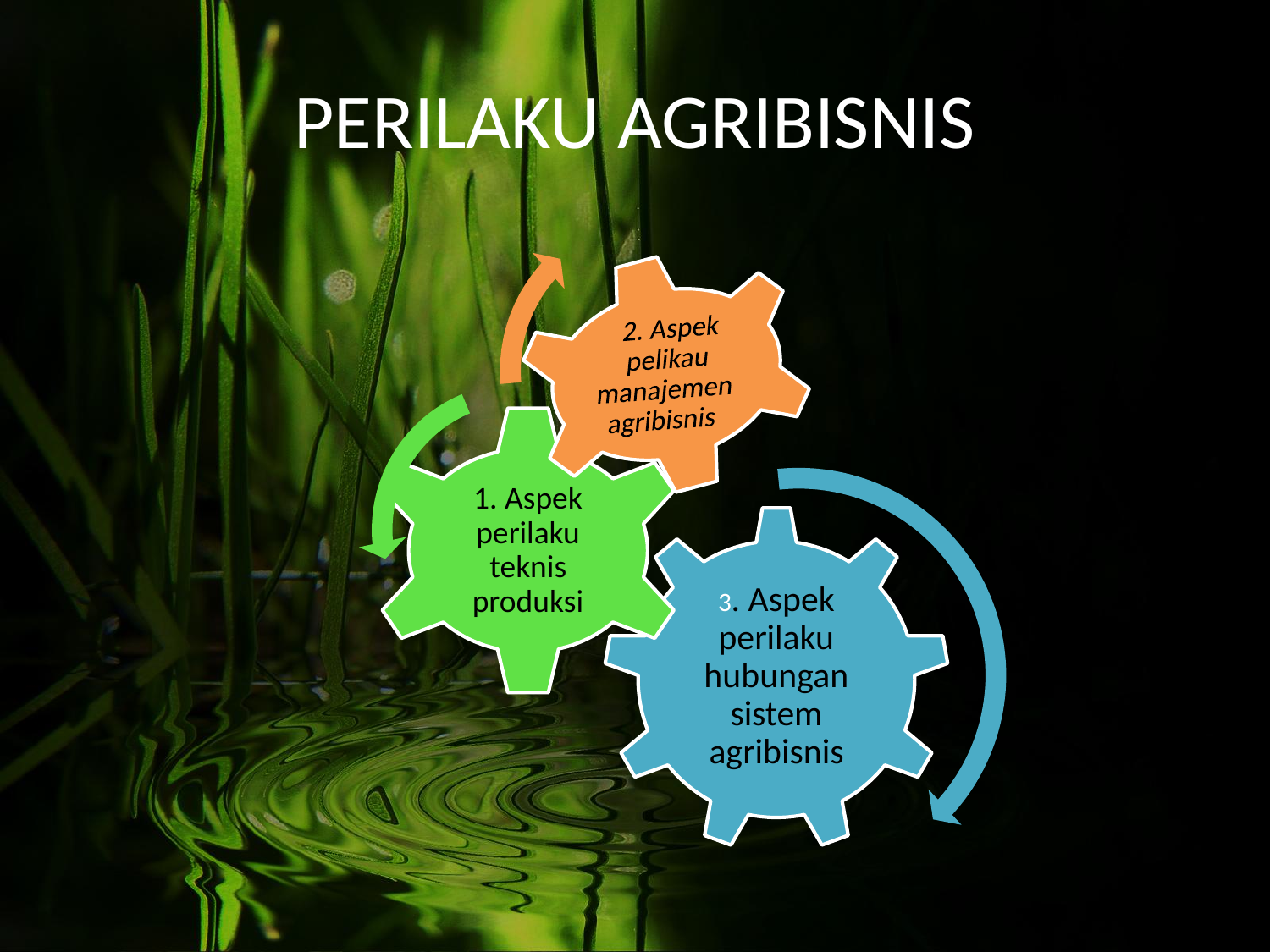

# PERILAKU AGRIBISNIS
3. Aspek perilaku hubungan sistem agribisnis
1. Aspek perilaku teknis produksi
2. Aspek pelikau manajemen agribisnis